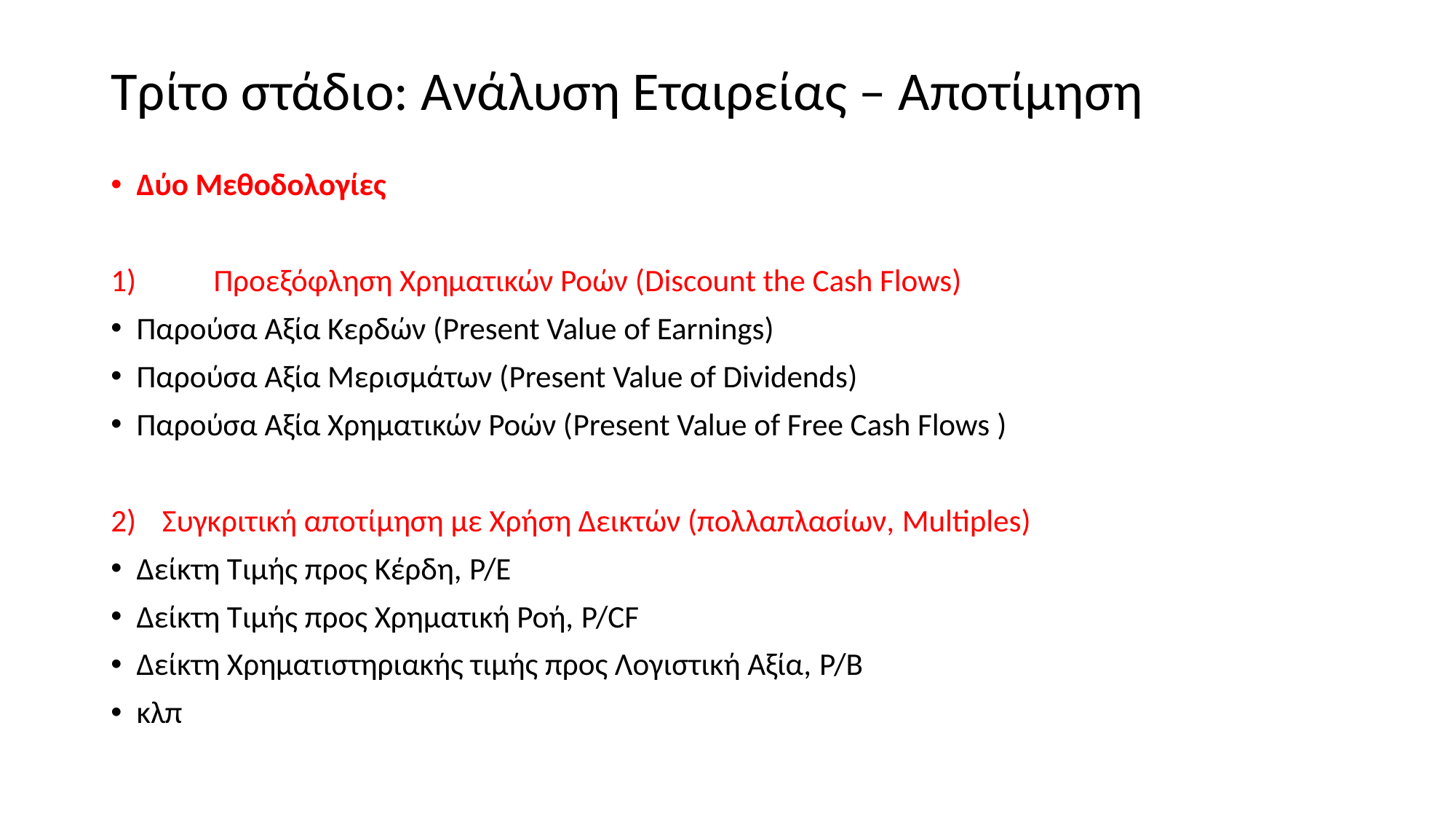

# Τρίτο στάδιο: Ανάλυση Εταιρείας – Αποτίμηση
Δύο Μεθοδολογίες

1) 	Προεξόφληση Χρηματικών Ροών (Discount the Cash Flows)
Παρούσα Αξία Κερδών (Present Value of Earnings)
Παρούσα Αξία Μερισμάτων (Present Value of Dividends)
Παρούσα Αξία Χρηματικών Ροών (Present Value of Free Cash Flows )

Συγκριτική αποτίμηση με Χρήση Δεικτών (πολλαπλασίων, Multiples)
Δείκτη Τιμής προς Κέρδη, P/E
Δείκτη Τιμής προς Χρηματική Ροή, P/CF
Δείκτη Χρηματιστηριακής τιμής προς Λογιστική Αξία, P/B
κλπ